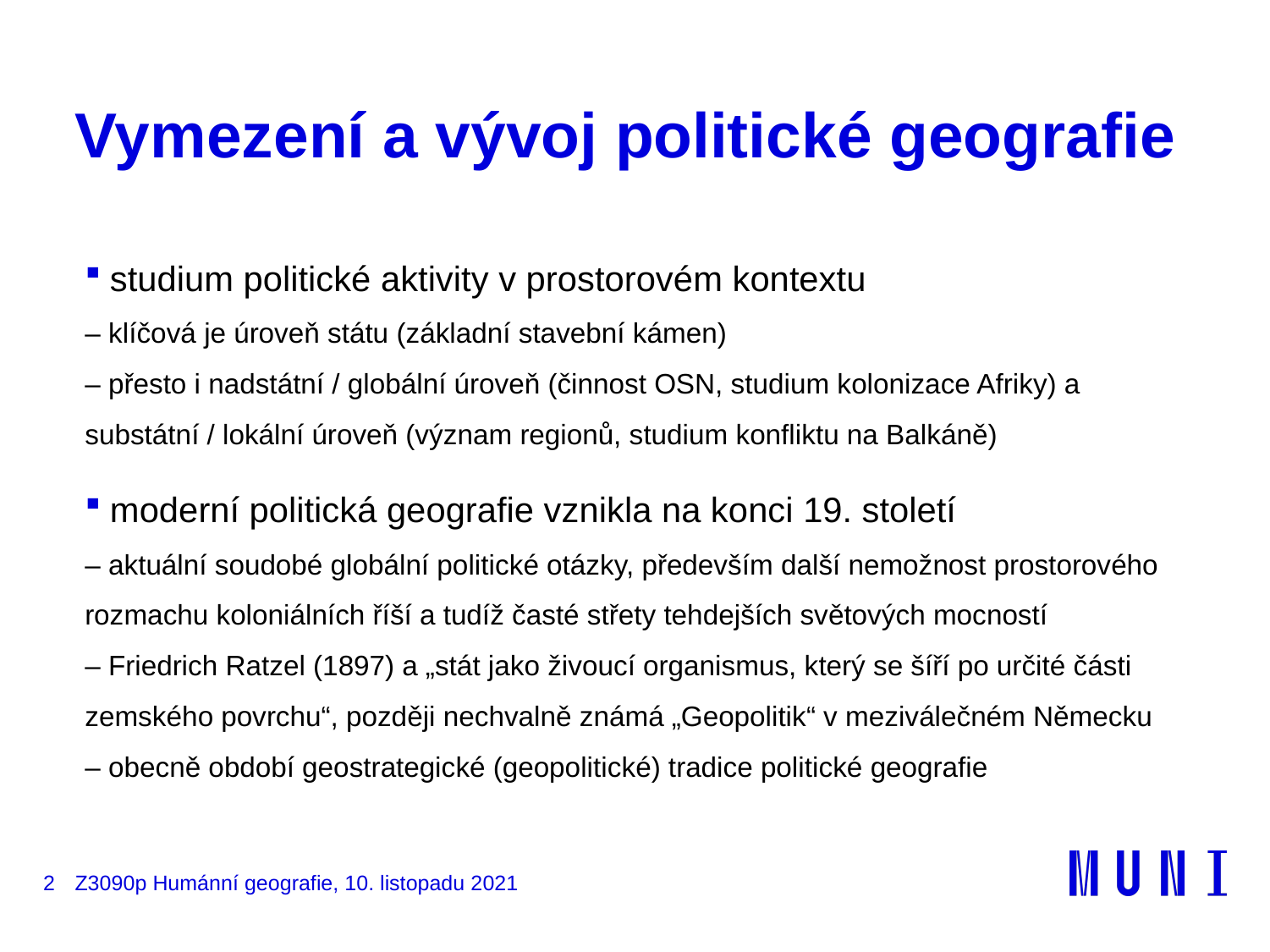

# Vymezení a vývoj politické geografie
studium politické aktivity v prostorovém kontextu
– klíčová je úroveň státu (základní stavební kámen)
– přesto i nadstátní / globální úroveň (činnost OSN, studium kolonizace Afriky) a substátní / lokální úroveň (význam regionů, studium konfliktu na Balkáně)

moderní politická geografie vznikla na konci 19. století
– aktuální soudobé globální politické otázky, především další nemožnost prostorového rozmachu koloniálních říší a tudíž časté střety tehdejších světových mocností
– Friedrich Ratzel (1897) a „stát jako živoucí organismus, který se šíří po určité části zemského povrchu“, později nechvalně známá „Geopolitik“ v meziválečném Německu
– obecně období geostrategické (geopolitické) tradice politické geografie

2
Z3090p Humánní geografie, 10. listopadu 2021